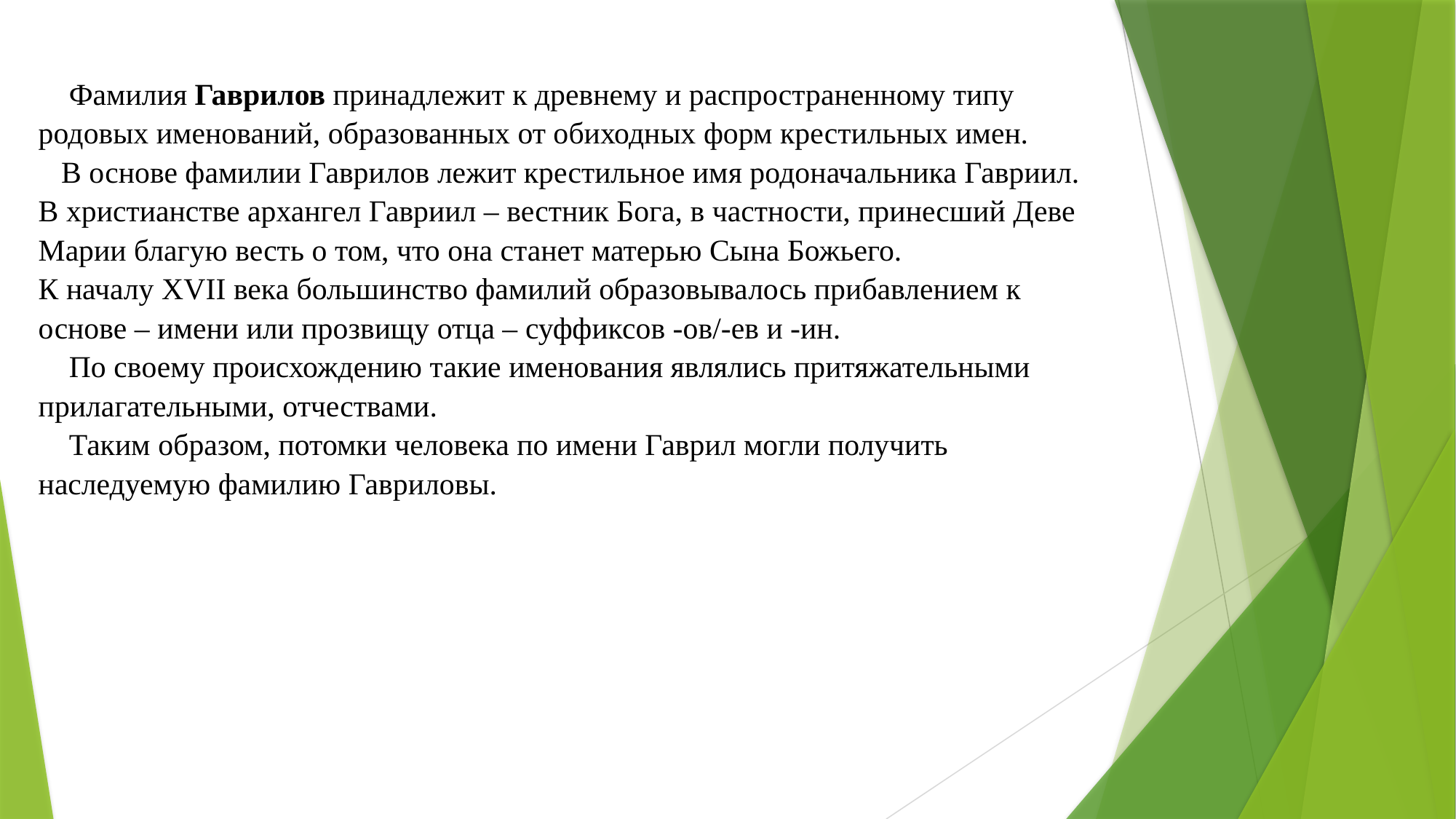

Фамилия Гаврилов принадлежит к древнему и распространенному типу родовых именований, образованных от обиходных форм крестильных имен.
   В основе фамилии Гаврилов лежит крестильное имя родоначальника Гавриил. В христианстве архангел Гавриил – вестник Бога, в частности, принесший Деве Марии благую весть о том, что она станет матерью Сына Божьего.
К началу XVII века большинство фамилий образовывалось прибавлением к основе – имени или прозвищу отца – суффиксов -ов/-ев и -ин.
    По своему происхождению такие именования являлись притяжательными прилагательными, отчествами.
    Таким образом, потомки человека по имени Гаврил могли получить наследуемую фамилию Гавриловы.